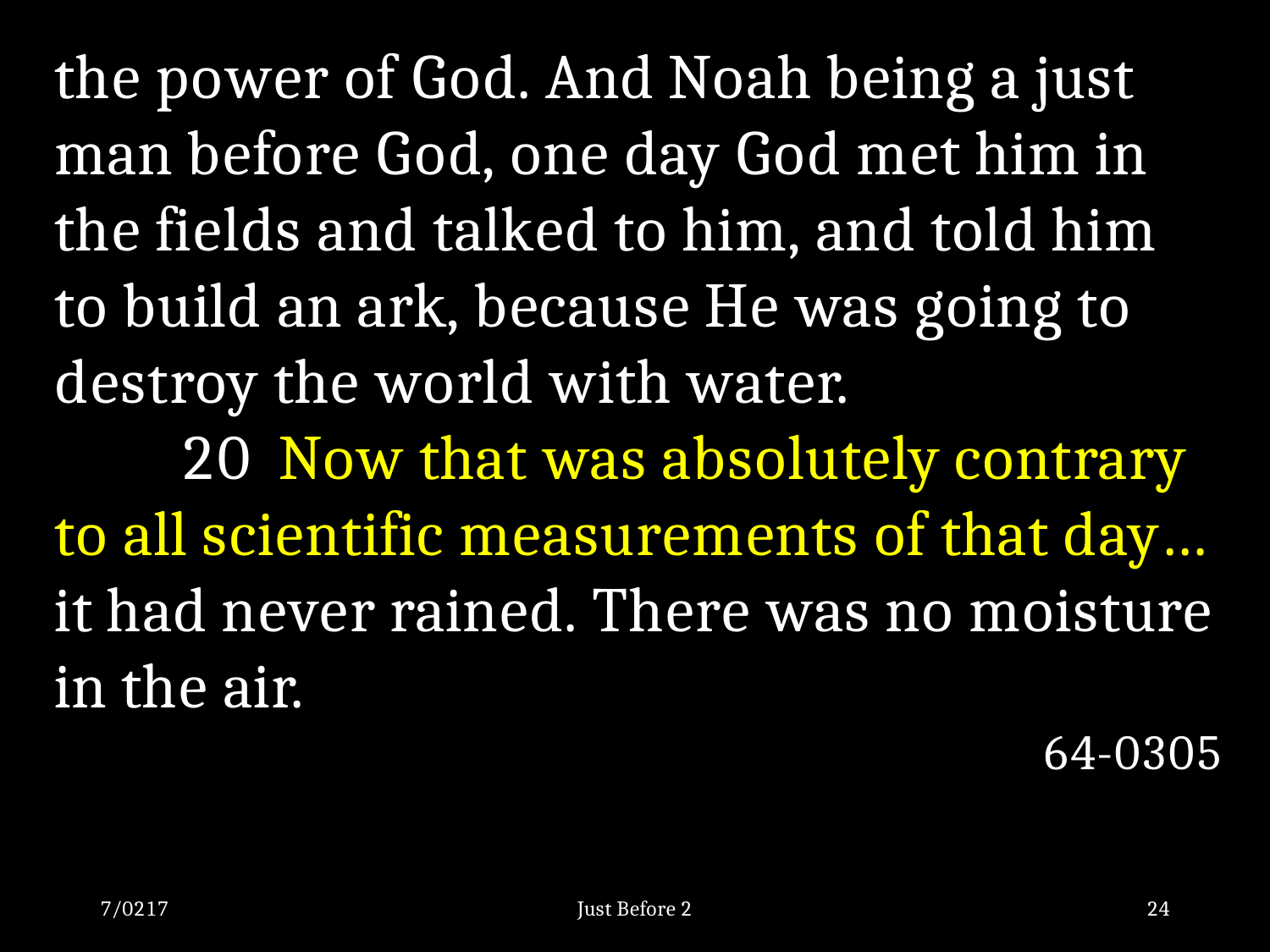

the power of God. And Noah being a just man before God, one day God met him in the fields and talked to him, and told him to build an ark, because He was going to destroy the world with water.
	20  Now that was absolutely contrary to all scientific measurements of that day… it had never rained. There was no moisture in the air.
64-0305
7/0217
Just Before 2
24